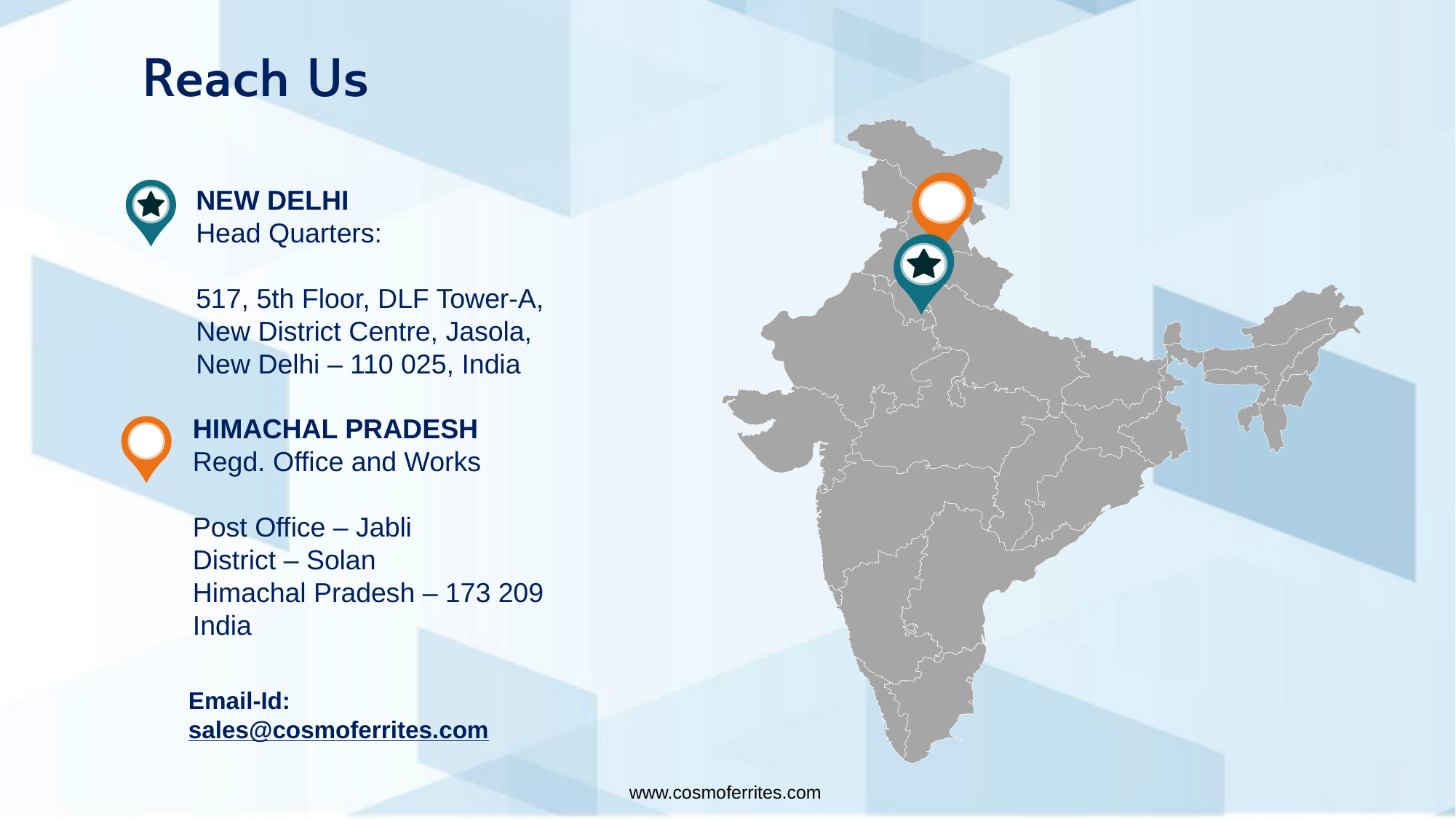

# Reach Us

NEW DELHI
Head Quarters:

517, 5th Floor, DLF Tower-A,
New District Centre, Jasola,
New Delhi – 110 025, India

HIMACHAL PRADESH
Regd. Office and Works

Post Office – Jabli
District – Solan
Himachal Pradesh – 173 209
India

Email-Id:
sales@cosmoferrites.com
www.cosmoferrites.com